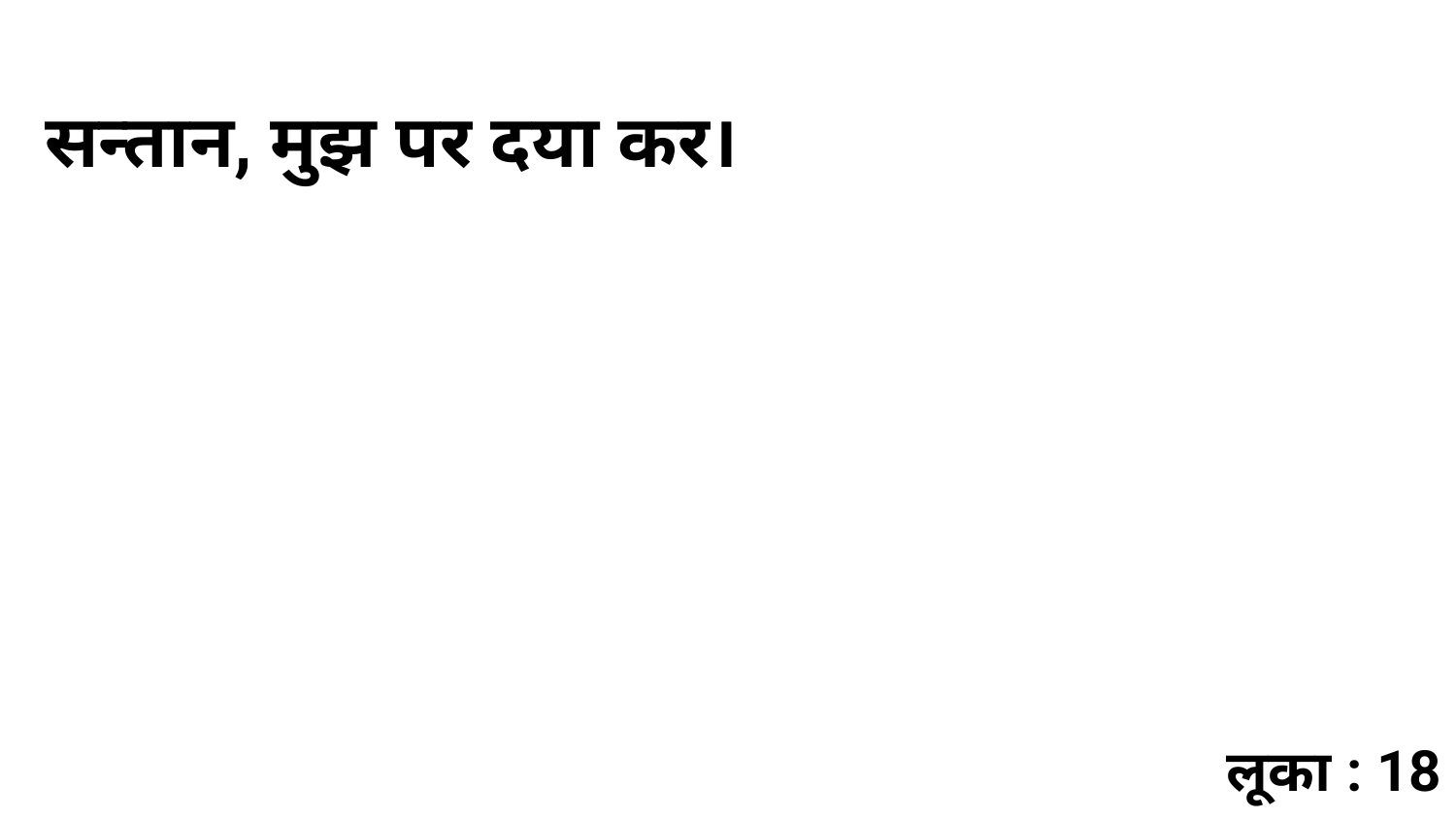

सन्तान, मुझ पर दया कर।
लूका : 18